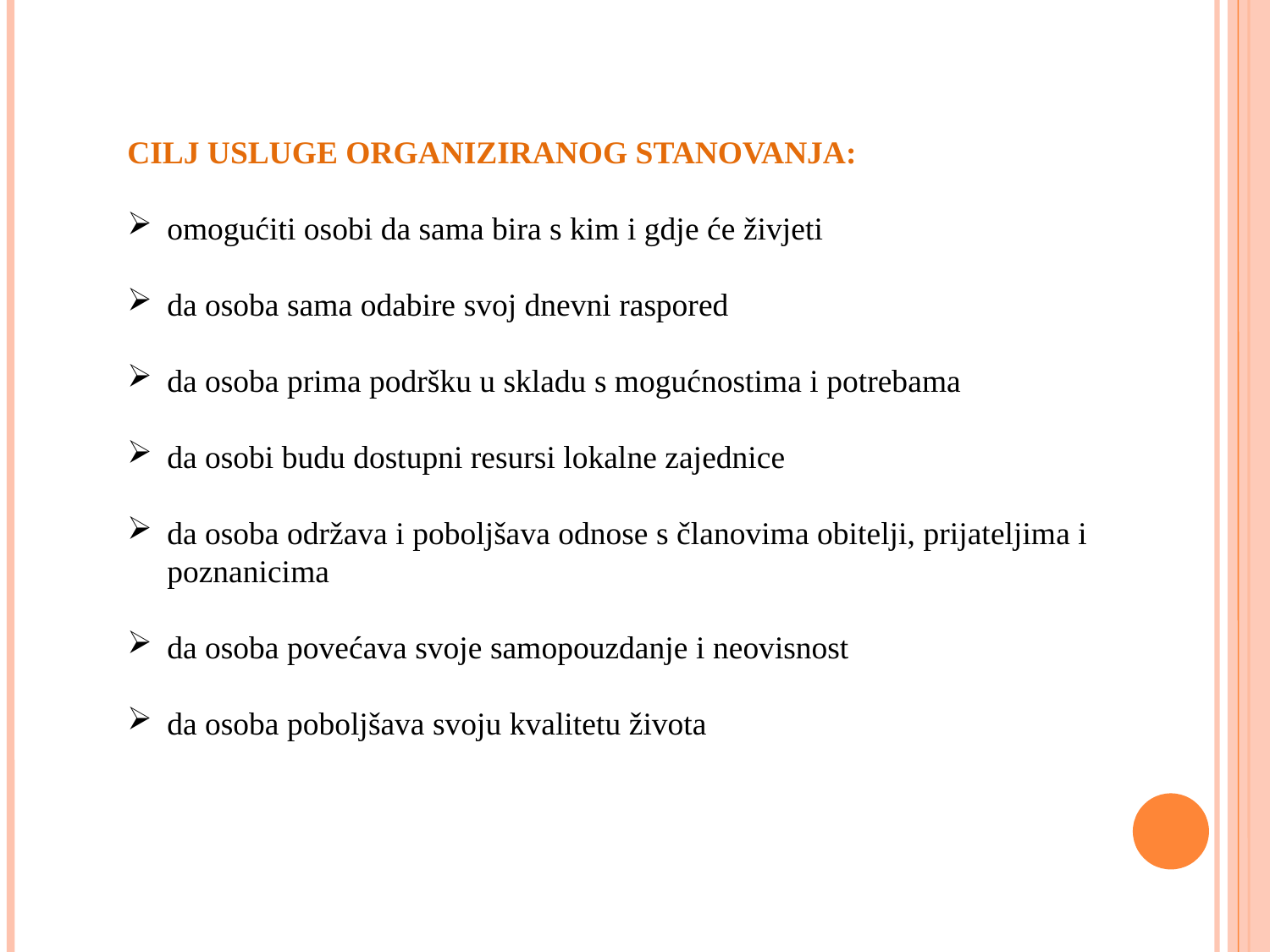

CILJ USLUGE ORGANIZIRANOG STANOVANJA:

omogućiti osobi da sama bira s kim i gdje će živjeti

da osoba sama odabire svoj dnevni raspored

da osoba prima podršku u skladu s mogućnostima i potrebama

da osobi budu dostupni resursi lokalne zajednice

da osoba održava i poboljšava odnose s članovima obitelji, prijateljima i poznanicima

da osoba povećava svoje samopouzdanje i neovisnost

da osoba poboljšava svoju kvalitetu života